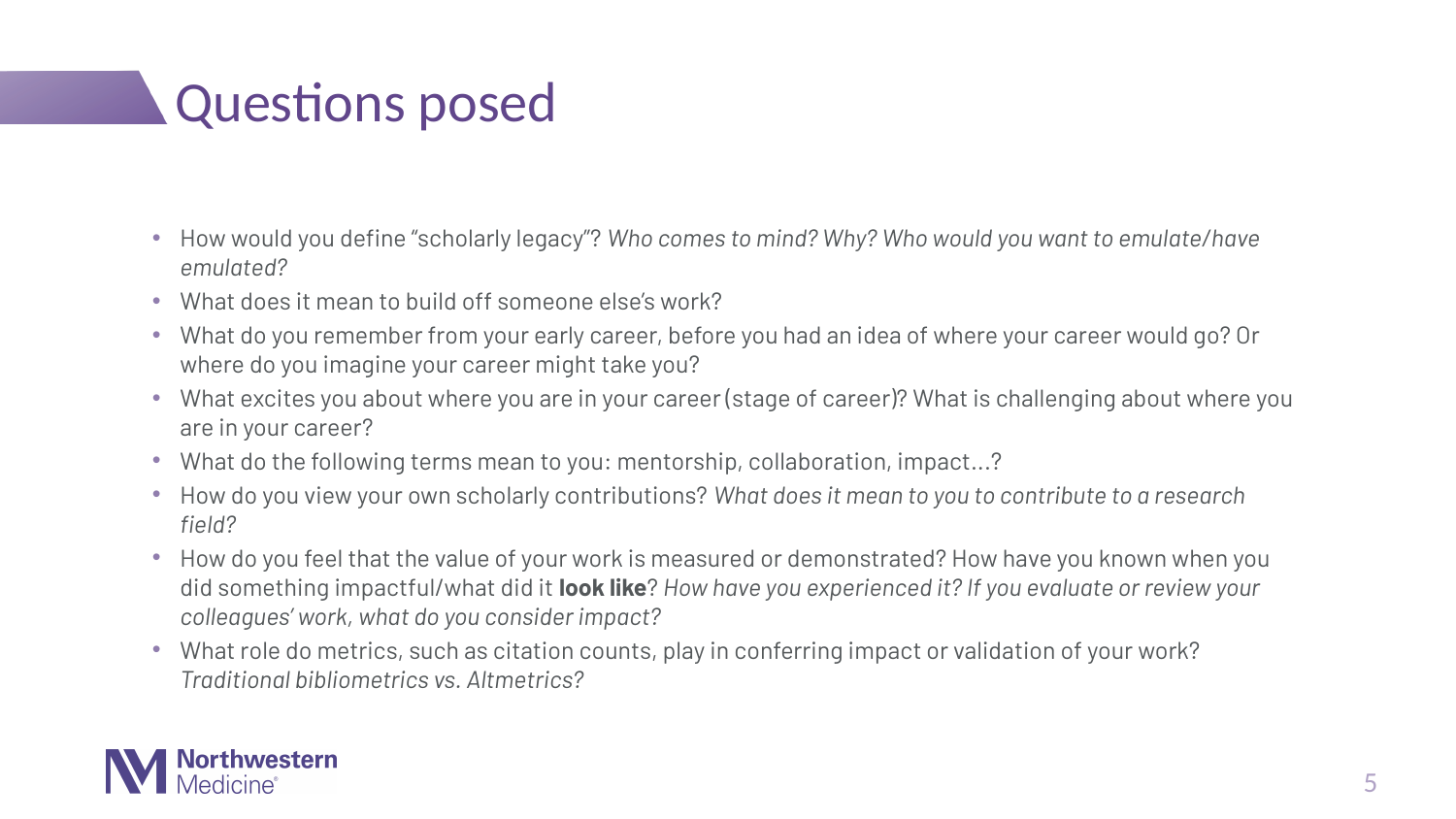

# Questions posed

How would you define “scholarly legacy”? Who comes to mind? Why? Who would you want to emulate/have emulated?
What does it mean to build off someone else’s work?
What do you remember from your early career, before you had an idea of where your career would go? Or where do you imagine your career might take you?
What excites you about where you are in your career (stage of career)? What is challenging about where you are in your career?
What do the following terms mean to you: mentorship, collaboration, impact...?
How do you view your own scholarly contributions? What does it mean to you to contribute to a research field?
How do you feel that the value of your work is measured or demonstrated? How have you known when you did something impactful/what did it look like? How have you experienced it? If you evaluate or review your colleagues’ work, what do you consider impact?
What role do metrics, such as citation counts, play in conferring impact or validation of your work? Traditional bibliometrics vs. Altmetrics?

5